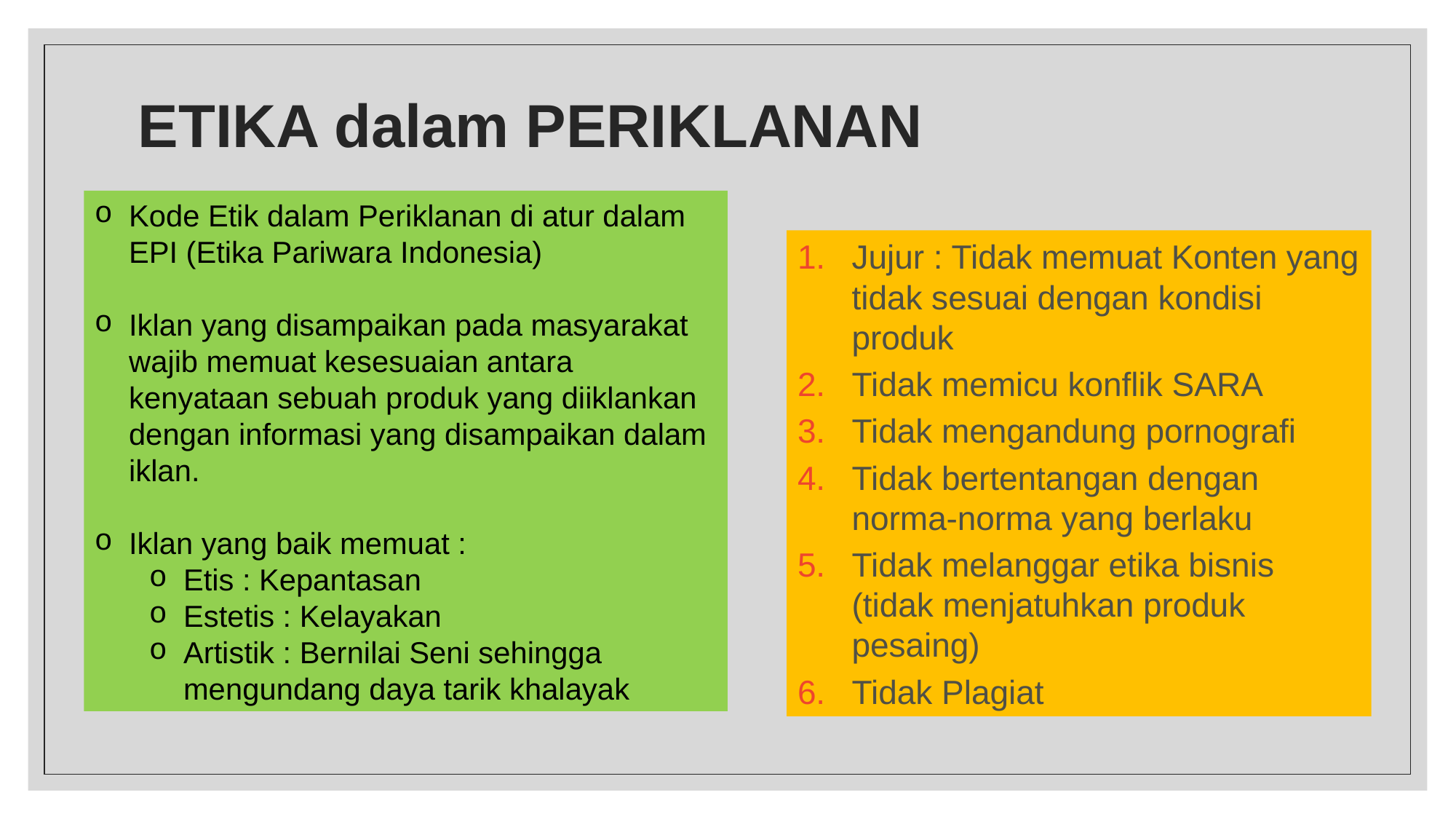

# ETIKA dalam PERIKLANAN
Kode Etik dalam Periklanan di atur dalam EPI (Etika Pariwara Indonesia)

Iklan yang disampaikan pada masyarakat wajib memuat kesesuaian antara kenyataan sebuah produk yang diiklankan dengan informasi yang disampaikan dalam iklan.

Iklan yang baik memuat :
Etis : Kepantasan
Estetis : Kelayakan
Artistik : Bernilai Seni sehingga mengundang daya tarik khalayak
Jujur : Tidak memuat Konten yang tidak sesuai dengan kondisi produk
Tidak memicu konflik SARA
Tidak mengandung pornografi
Tidak bertentangan dengan norma-norma yang berlaku
Tidak melanggar etika bisnis (tidak menjatuhkan produk pesaing)
Tidak Plagiat